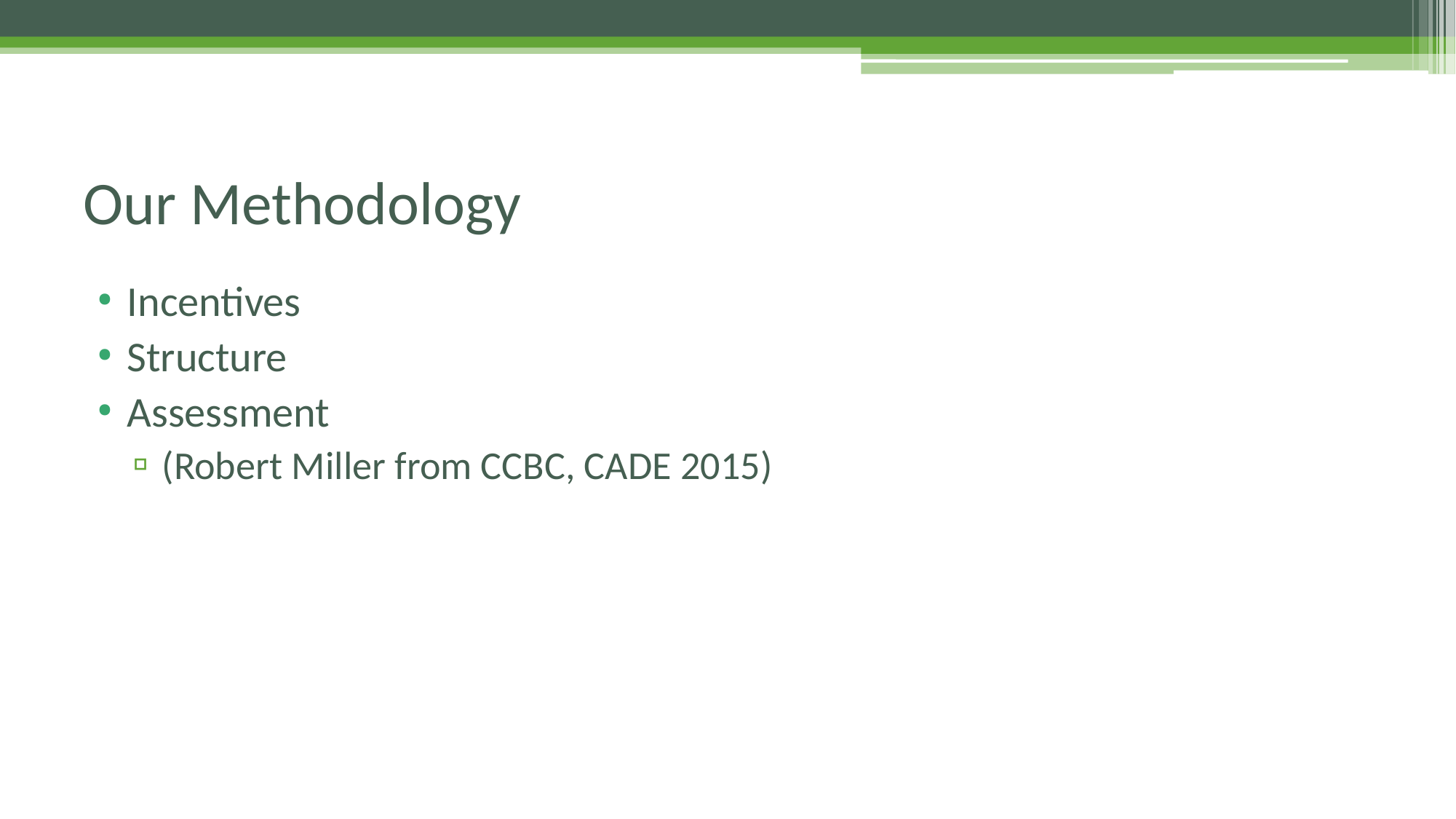

# Our Methodology
Incentives
Structure
Assessment
(Robert Miller from CCBC, CADE 2015)